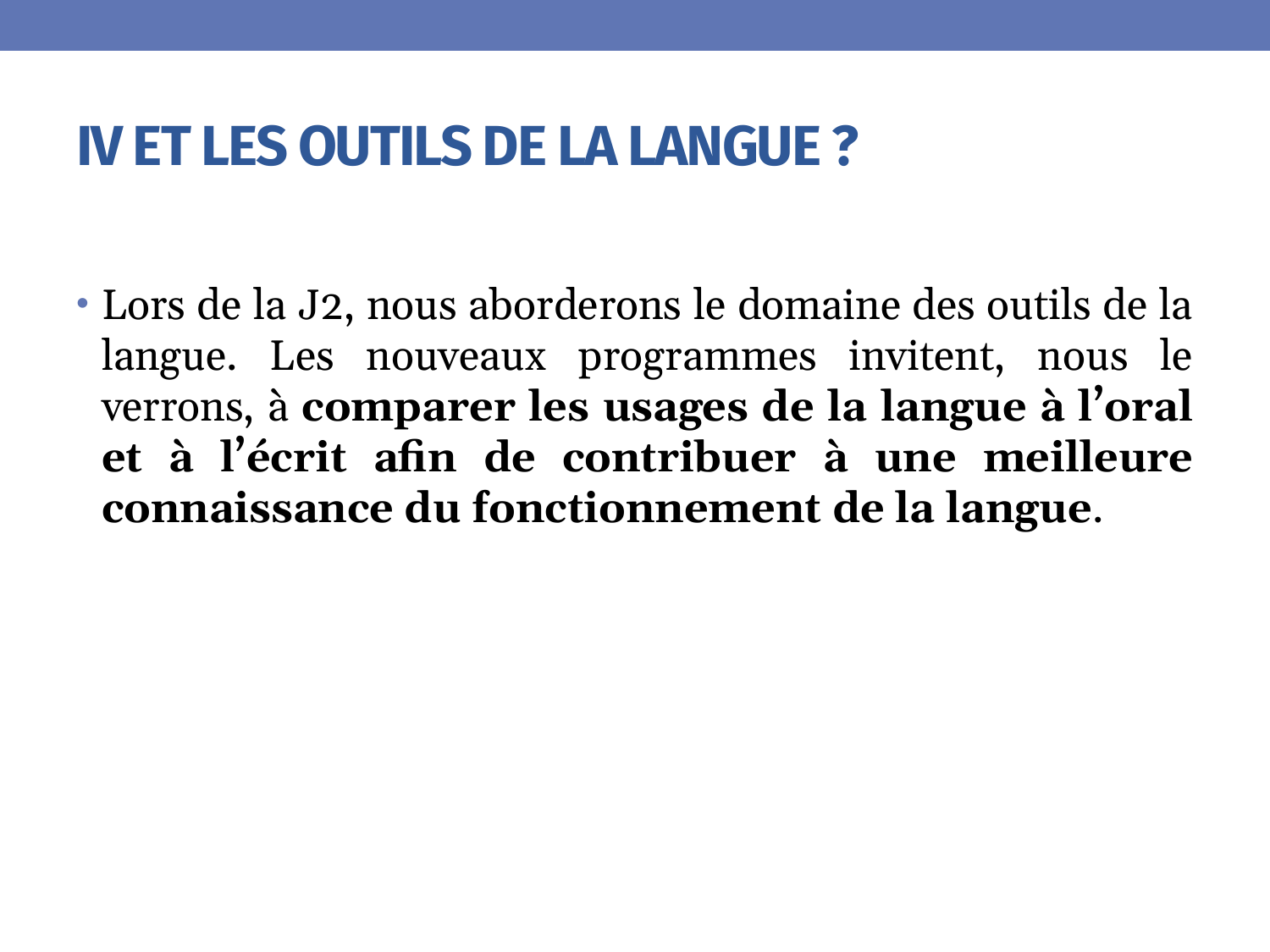

# IV ET LES OUTILS DE LA LANGUE ?

Lors de la J2, nous aborderons le domaine des outils de la langue. Les nouveaux programmes invitent, nous le verrons, à comparer les usages de la langue à l’oral et à l’écrit afin de contribuer à une meilleure connaissance du fonctionnement de la langue.